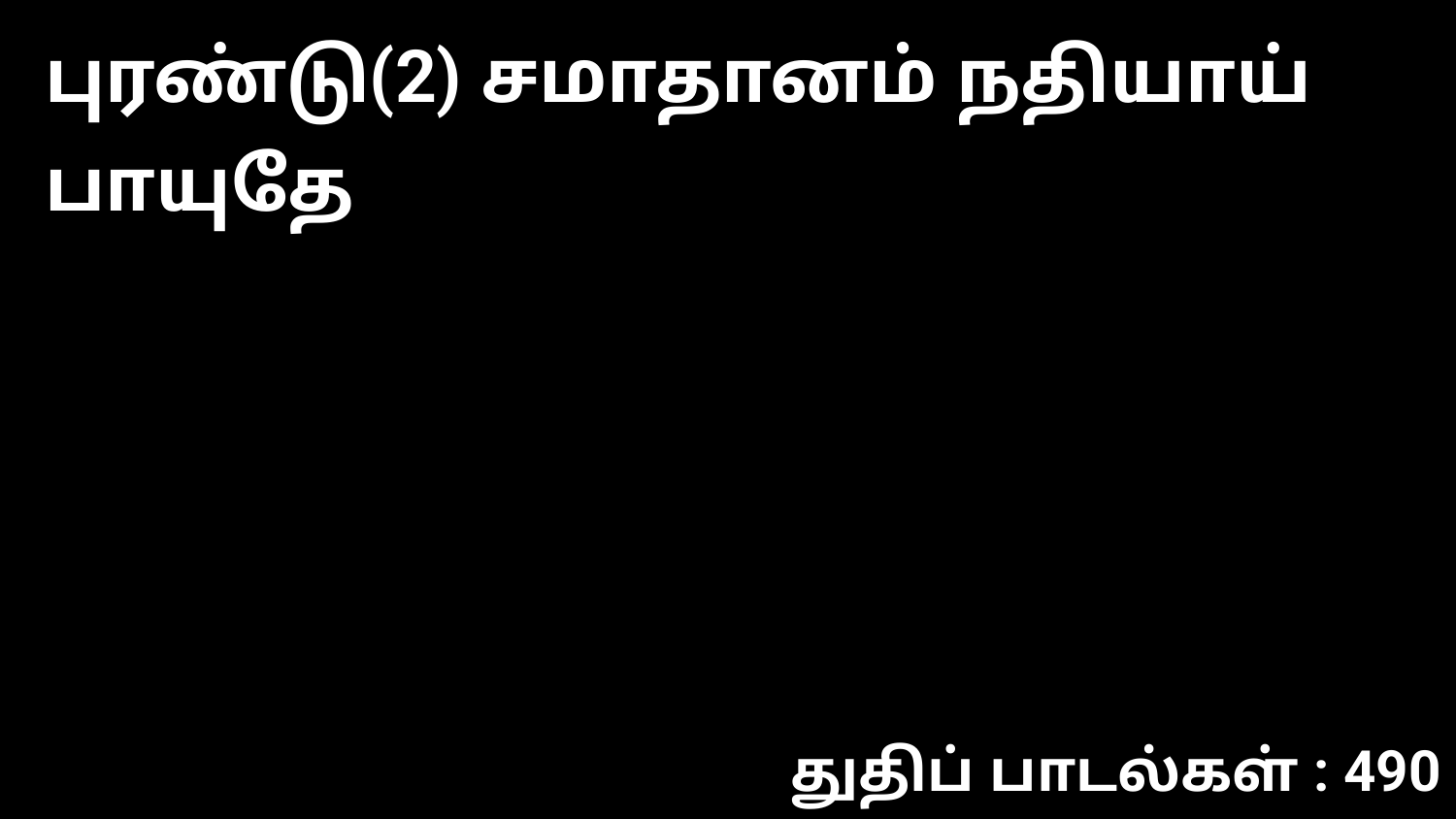

புரண்டு(2) சமாதானம் நதியாய் பாயுதே
துதிப் பாடல்கள் : 490